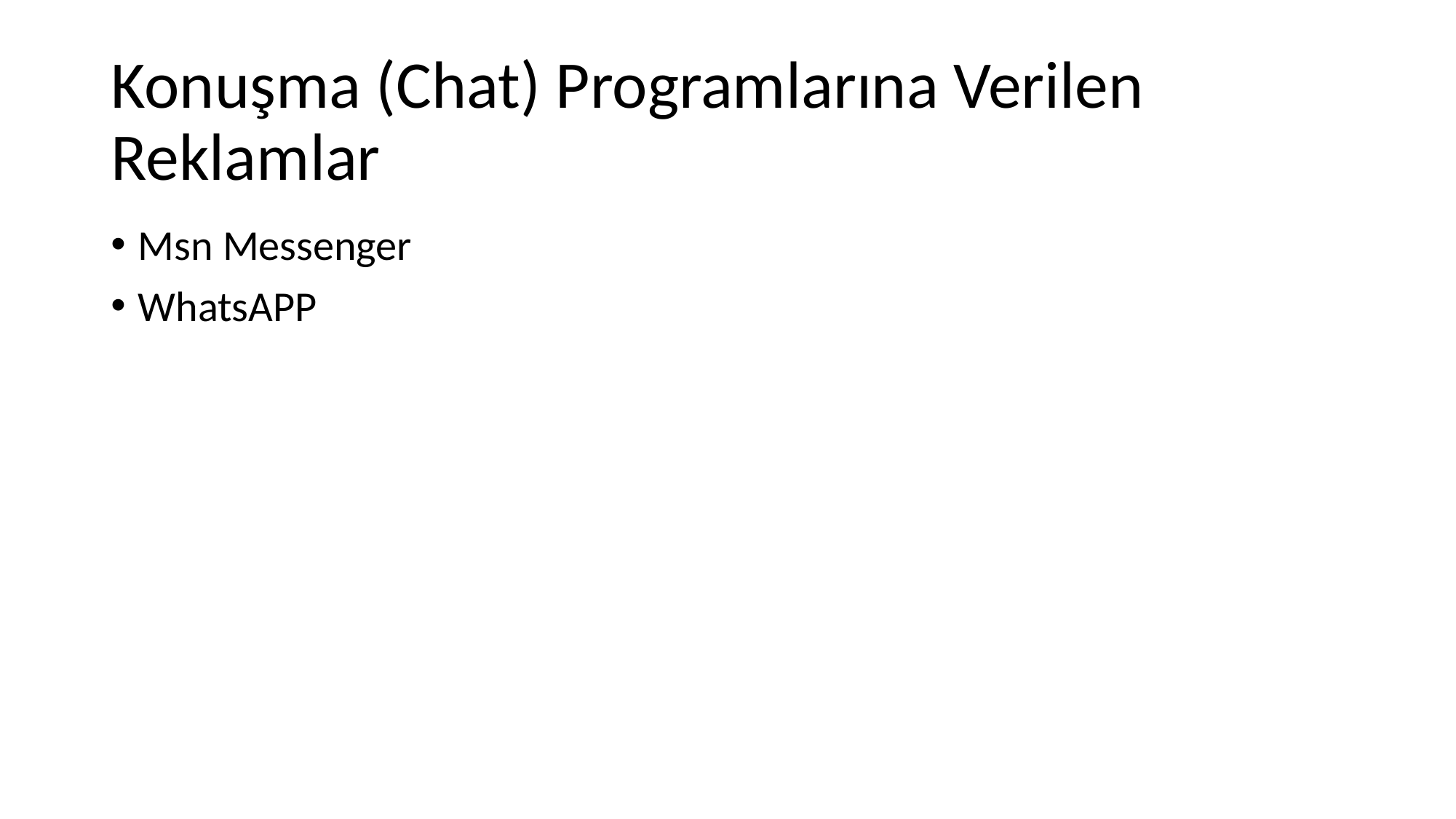

# Konuşma (Chat) Programlarına Verilen Reklamlar
Msn Messenger
WhatsAPP